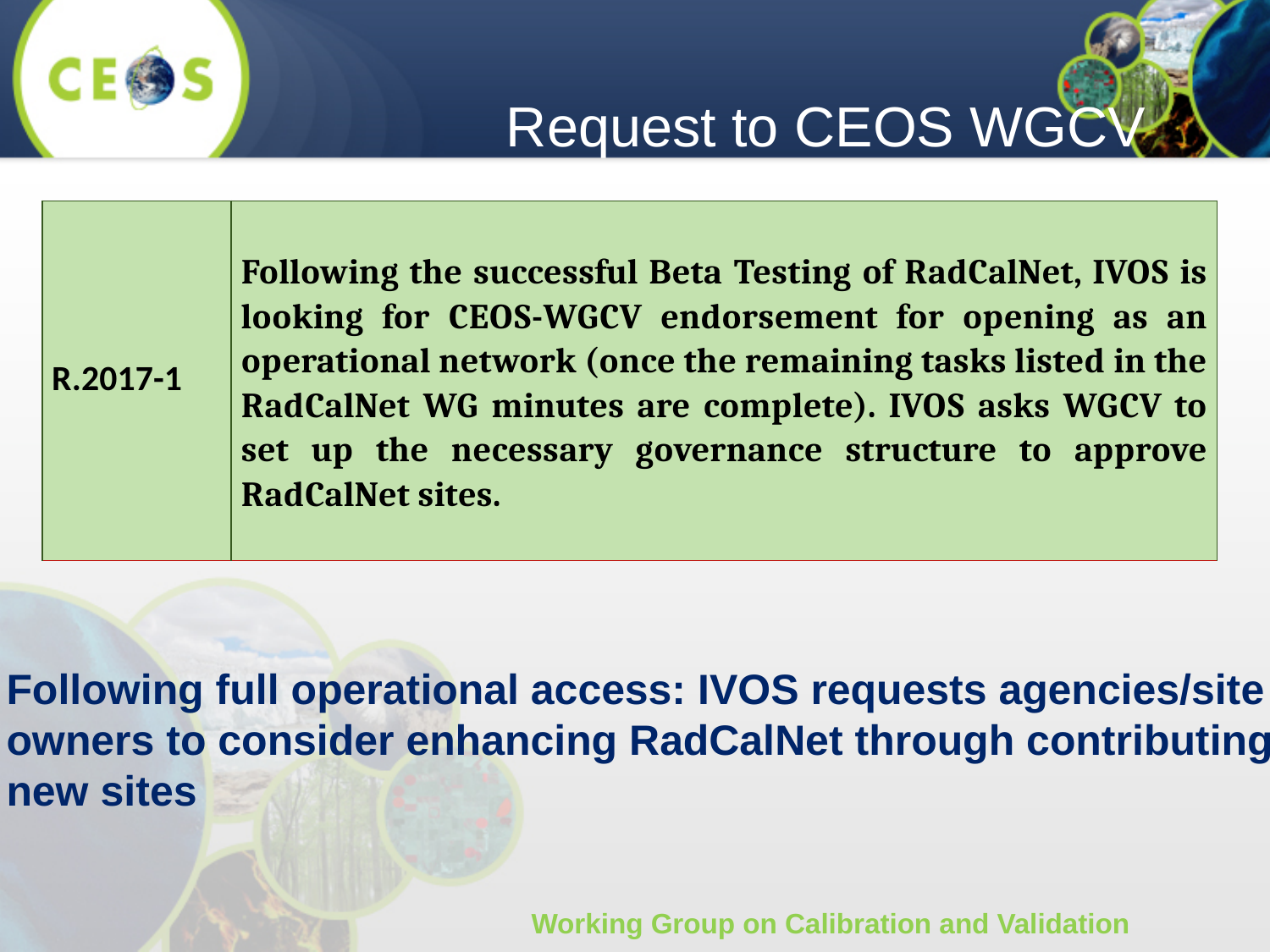

# Request to CEOS WGCV
| R.2017-1 | Following the successful Beta Testing of RadCalNet, IVOS is looking for CEOS-WGCV endorsement for opening as an operational network (once the remaining tasks listed in the RadCalNet WG minutes are complete). IVOS asks WGCV to set up the necessary governance structure to approve RadCalNet sites. |
| --- | --- |
Following full operational access: IVOS requests agencies/site owners to consider enhancing RadCalNet through contributing new sites